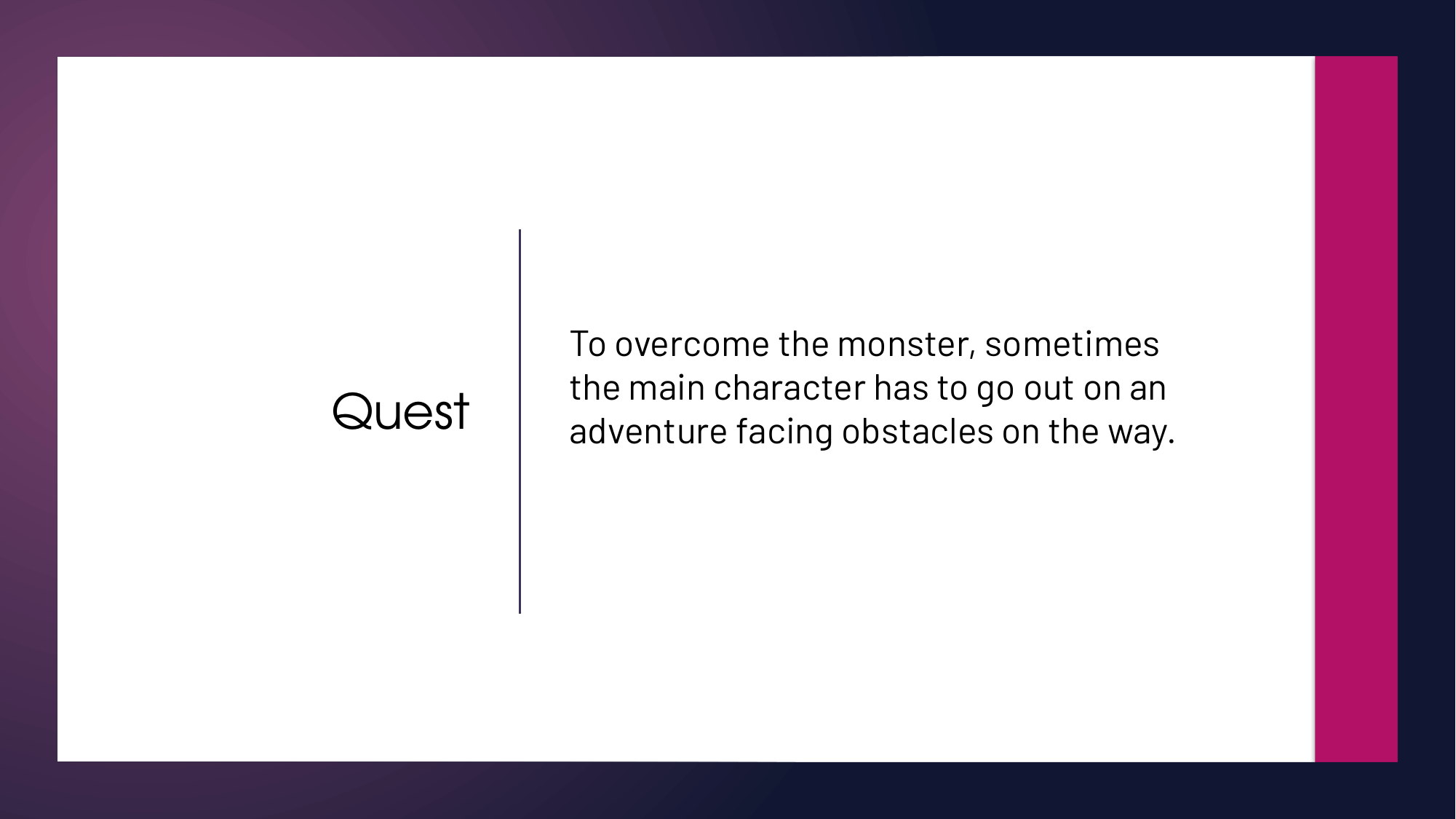

To overcome the monster, sometimes the main character has to go out on an adventure facing obstacles on the way.

# Quest